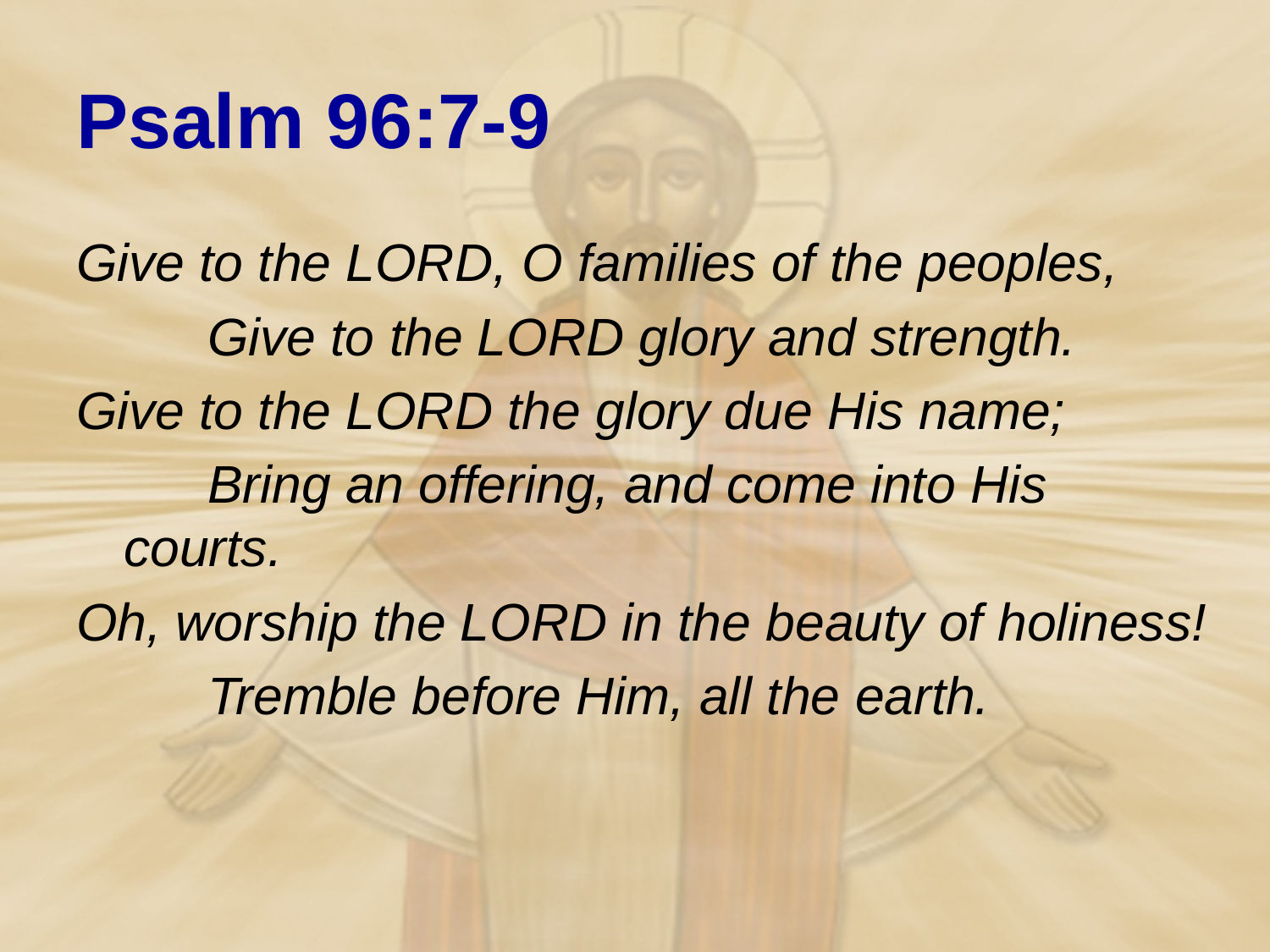

# Psalm 96:7-9
Give to the LORD, O families of the peoples,
         Give to the LORD glory and strength.
Give to the LORD the glory due His name;
         Bring an offering, and come into His 	courts.
Oh, worship the LORD in the beauty of holiness!
         Tremble before Him, all the earth.